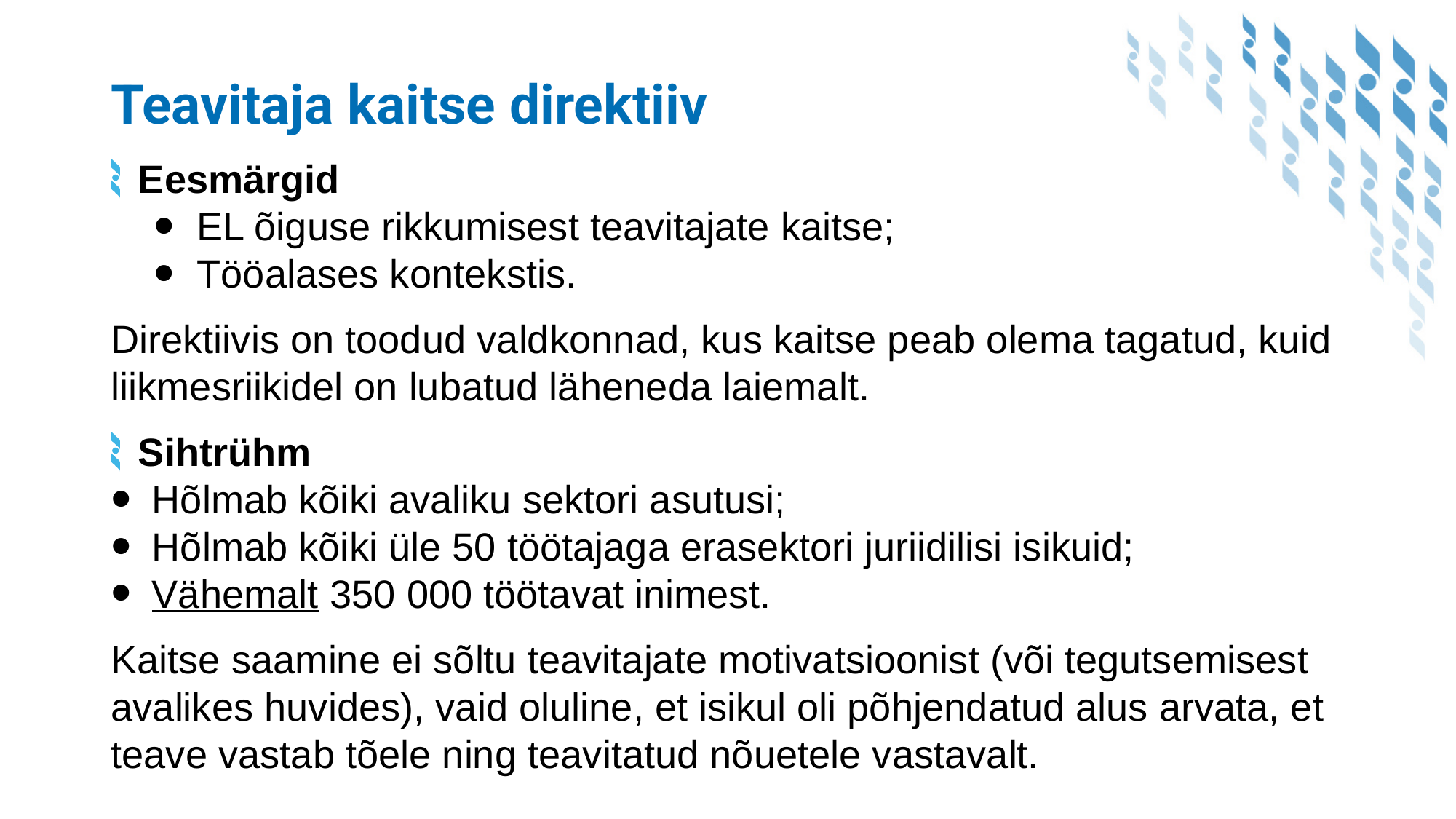

# Teavitaja kaitse direktiiv
Eesmärgid
EL õiguse rikkumisest teavitajate kaitse;
Tööalases kontekstis.

Direktiivis on toodud valdkonnad, kus kaitse peab olema tagatud, kuid liikmesriikidel on lubatud läheneda laiemalt.

Sihtrühm
Hõlmab kõiki avaliku sektori asutusi;
Hõlmab kõiki üle 50 töötajaga erasektori juriidilisi isikuid;
Vähemalt 350 000 töötavat inimest.

Kaitse saamine ei sõltu teavitajate motivatsioonist (või tegutsemisest avalikes huvides), vaid oluline, et isikul oli põhjendatud alus arvata, et teave vastab tõele ning teavitatud nõuetele vastavalt.